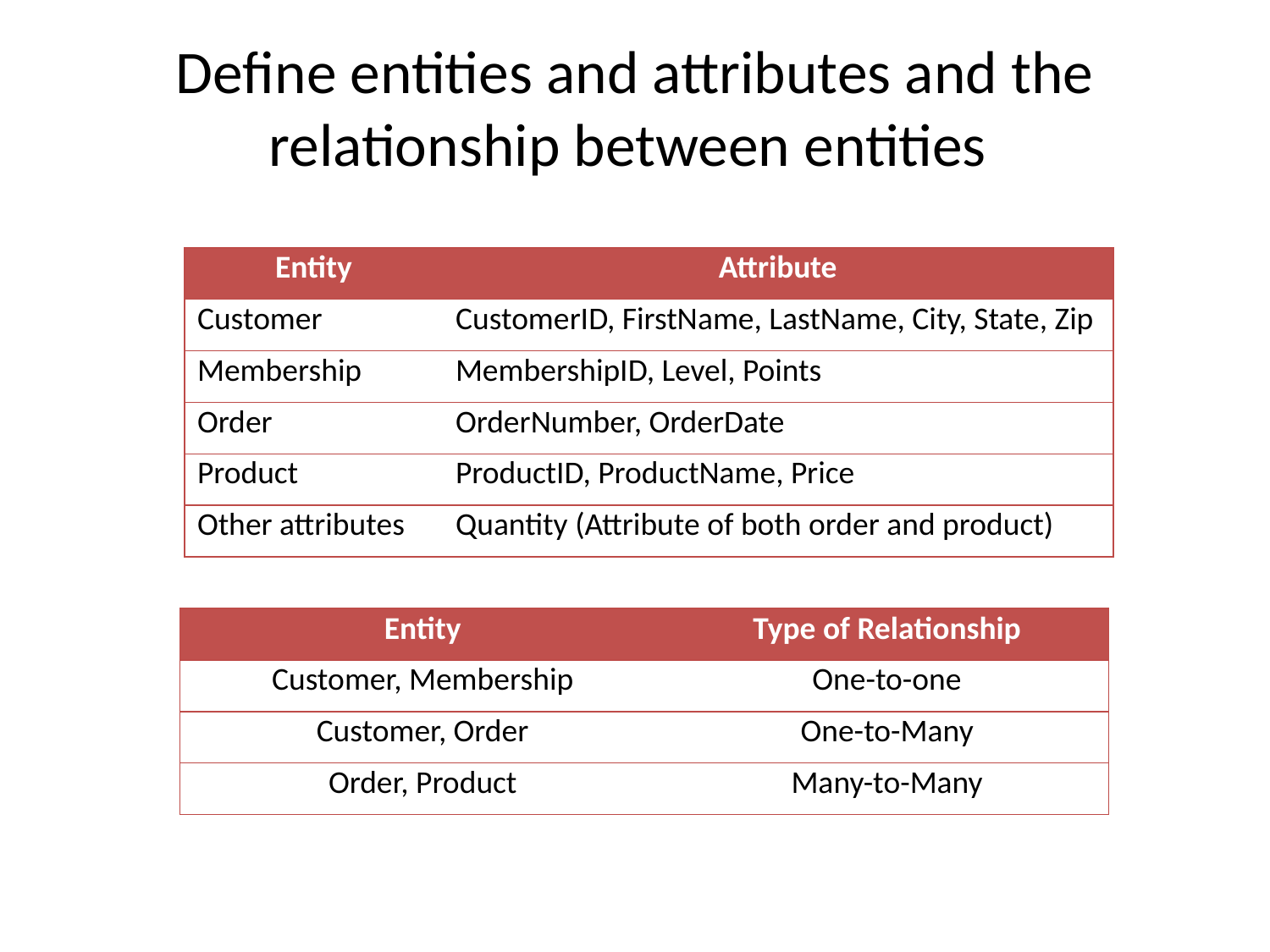

# Define entities and attributes and the relationship between entities
| Entity | Attribute |
| --- | --- |
| Customer | CustomerID, FirstName, LastName, City, State, Zip |
| Membership | MembershipID, Level, Points |
| Order | OrderNumber, OrderDate |
| Product | ProductID, ProductName, Price |
| Other attributes | Quantity (Attribute of both order and product) |
| Entity | Type of Relationship |
| --- | --- |
| Customer, Membership | One-to-one |
| Customer, Order | One-to-Many |
| Order, Product | Many-to-Many |